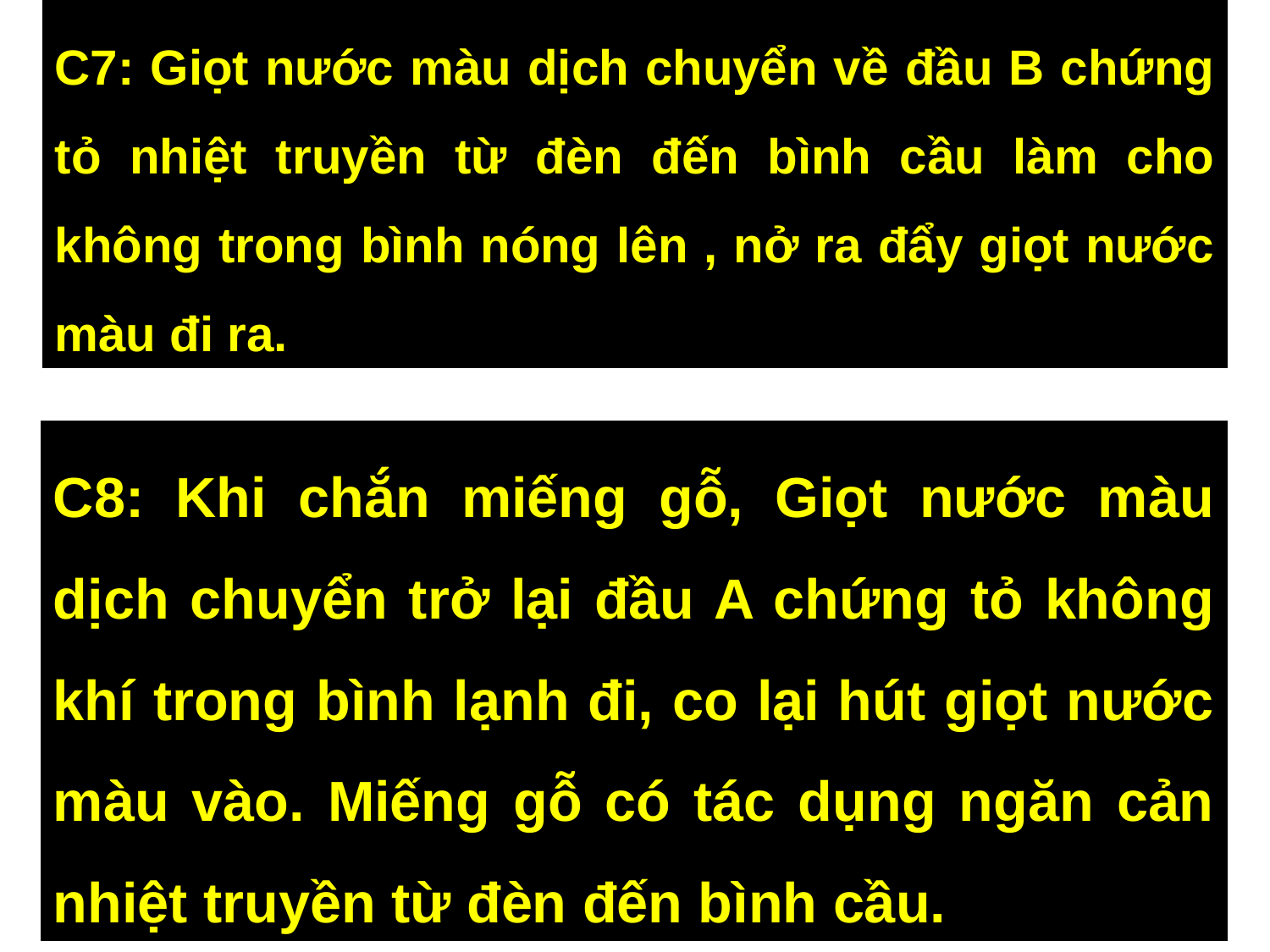

C7: Giọt nước màu dịch chuyển về đầu B chứng tỏ nhiệt truyền từ đèn đến bình cầu làm cho không trong bình nóng lên , nở ra đẩy giọt nước màu đi ra.
C7: Giọt nước màu dịch chuyển về đầu B chứng tỏ điều gì?
C. BỨC XẠ NHIỆT
C8: Khi chắn miếng gỗ, Giọt nước màu dịch chuyển trở lại đầu A chứng tỏ không khí trong bình lạnh đi, co lại hút giọt nước màu vào. Miếng gỗ có tác dụng ngăn cản nhiệt truyền từ đèn đến bình cầu.
C8: Khi chắn miếng gỗ, Giọt nước màu dịch chuyển trở lại đầu A chứng tỏ điều gì? Miếng gỗ có tác dụng gì?